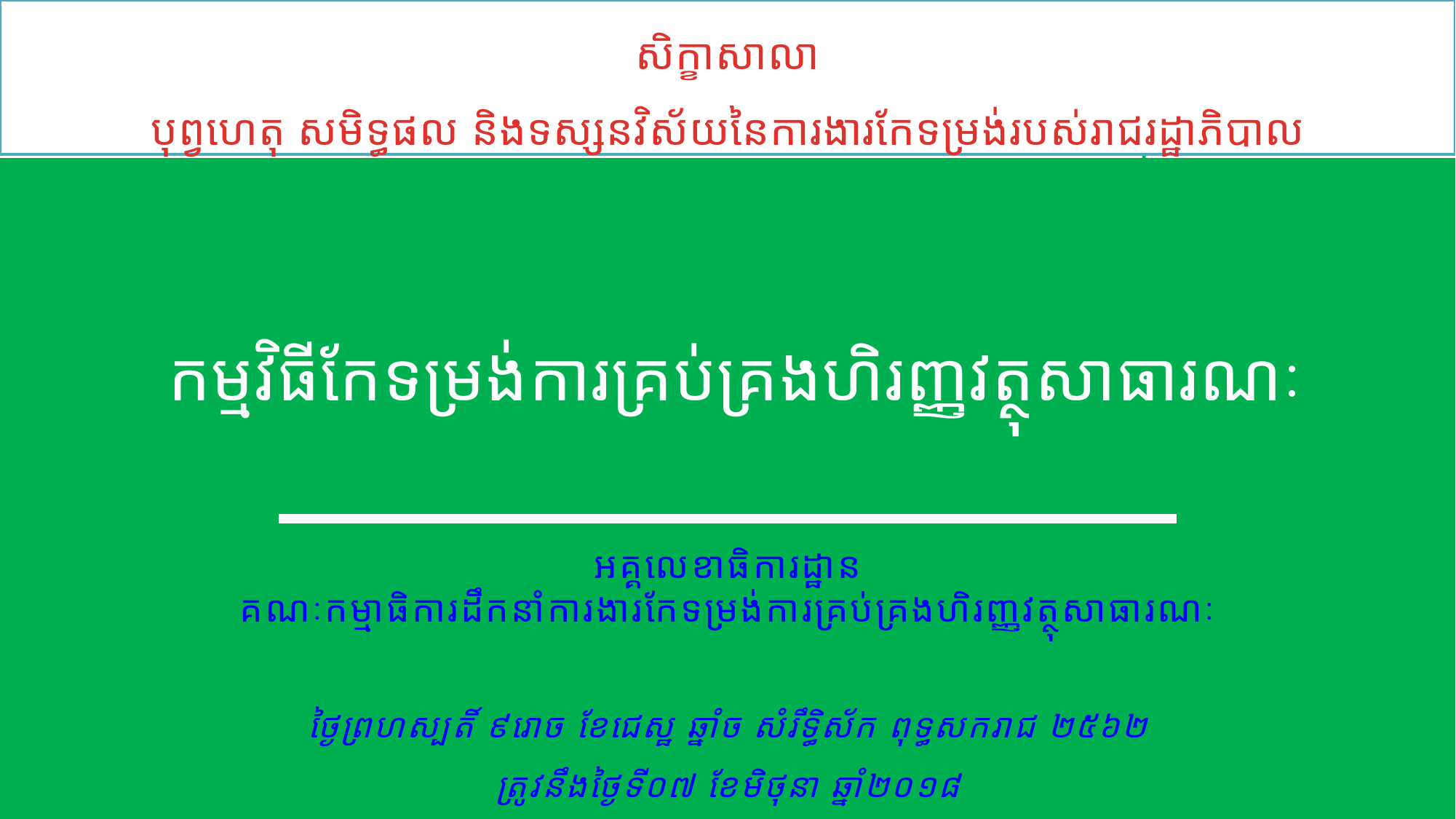

សិក្ខាសាលា
បុព្វហេតុ សមិទ្ធផល និងទស្សនវិស័យនៃការងារកែទម្រង់របស់រាជរដ្ឋាភិបាល
កម្មវិធីកែទម្រង់ការគ្រប់គ្រងហិរញ្ញវត្ថុសាធារណៈ
អគ្គលេខាធិការដ្ឋាន
គណៈកម្មាធិការដឹកនាំការងារកែទម្រង់ការគ្រប់គ្រងហិរញ្ញវត្ថុសាធារណៈ

ថ្ងៃព្រហស្បតិ៍ ៩រោច ខែជេស្ឋ ឆ្នាំច សំរឹទ្ធិស័ក ពុទ្ធសករាជ ២៥៦២
ត្រូវនឹងថ្ងៃទី០៧ ខែមិថុនា ឆ្នាំ២០១៨
1